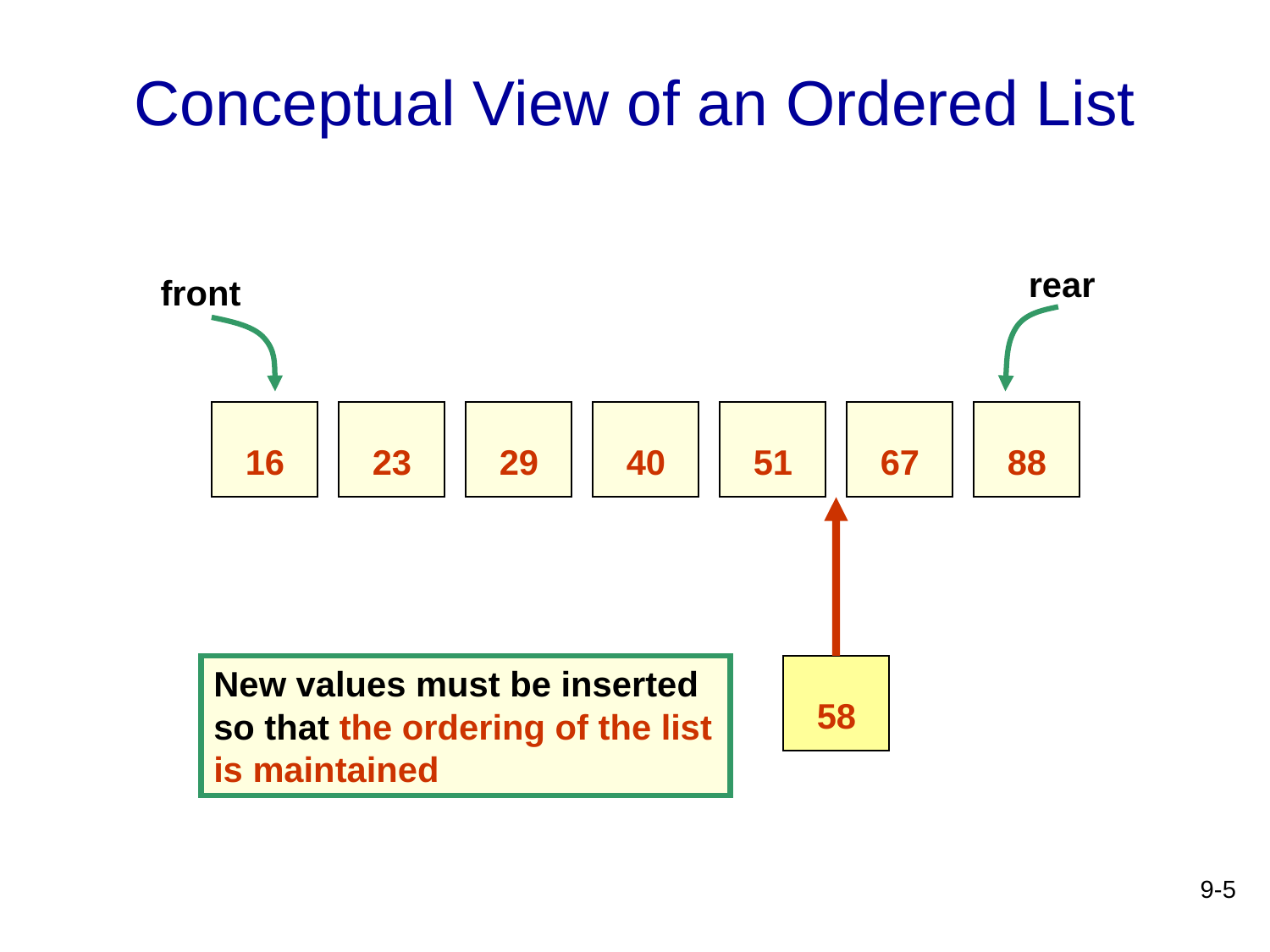

# Conceptual View of an Ordered List
rear
front

16
23
29
40
51
67
88

New values must be inserted so that the ordering of the list is maintained

58
9-5